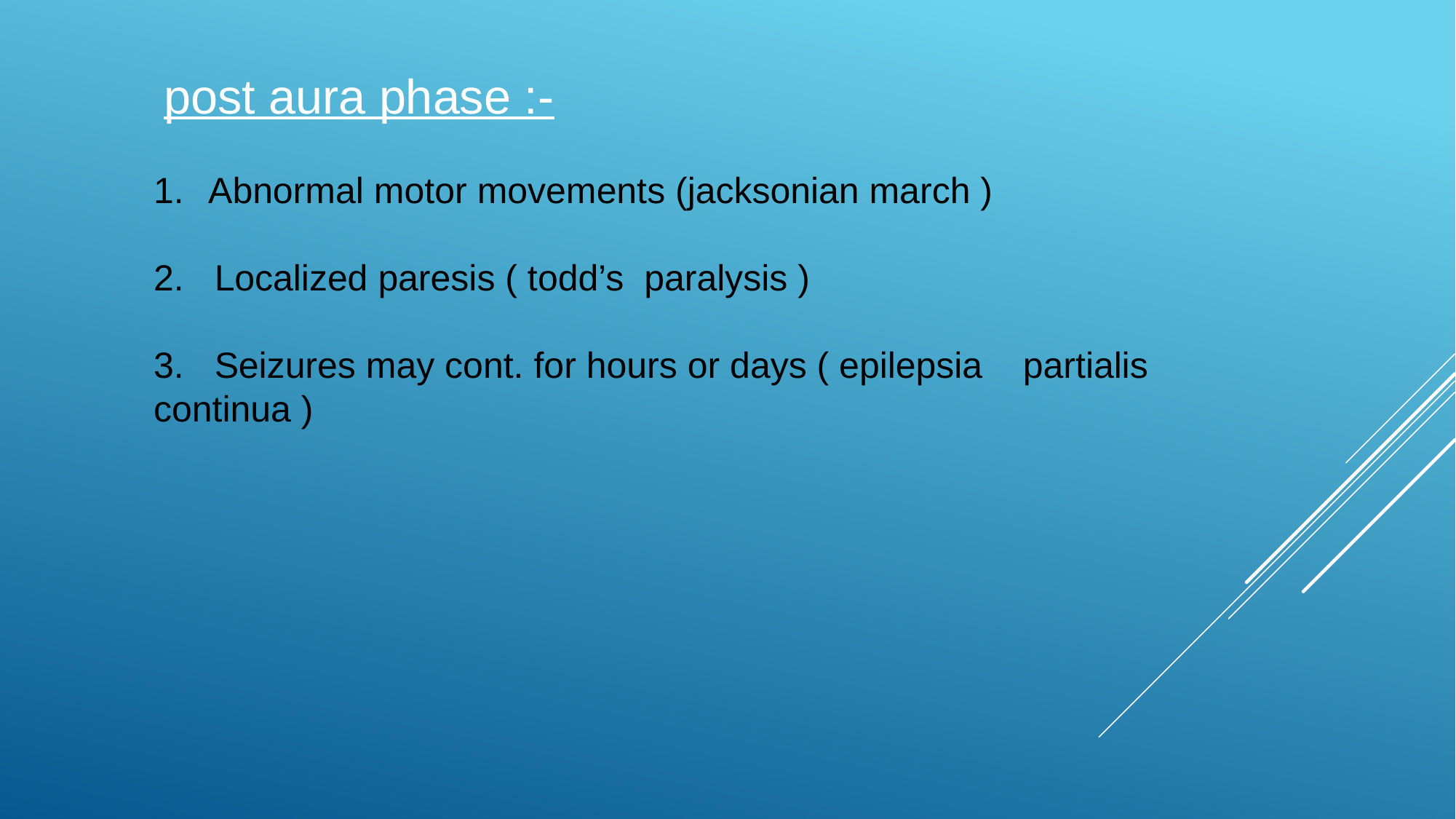

post aura phase :-

Abnormal motor movements (jacksonian march )

2.   Localized paresis ( todd’s  paralysis )

3.   Seizures may cont. for hours or days ( epilepsia    partialis  continua )